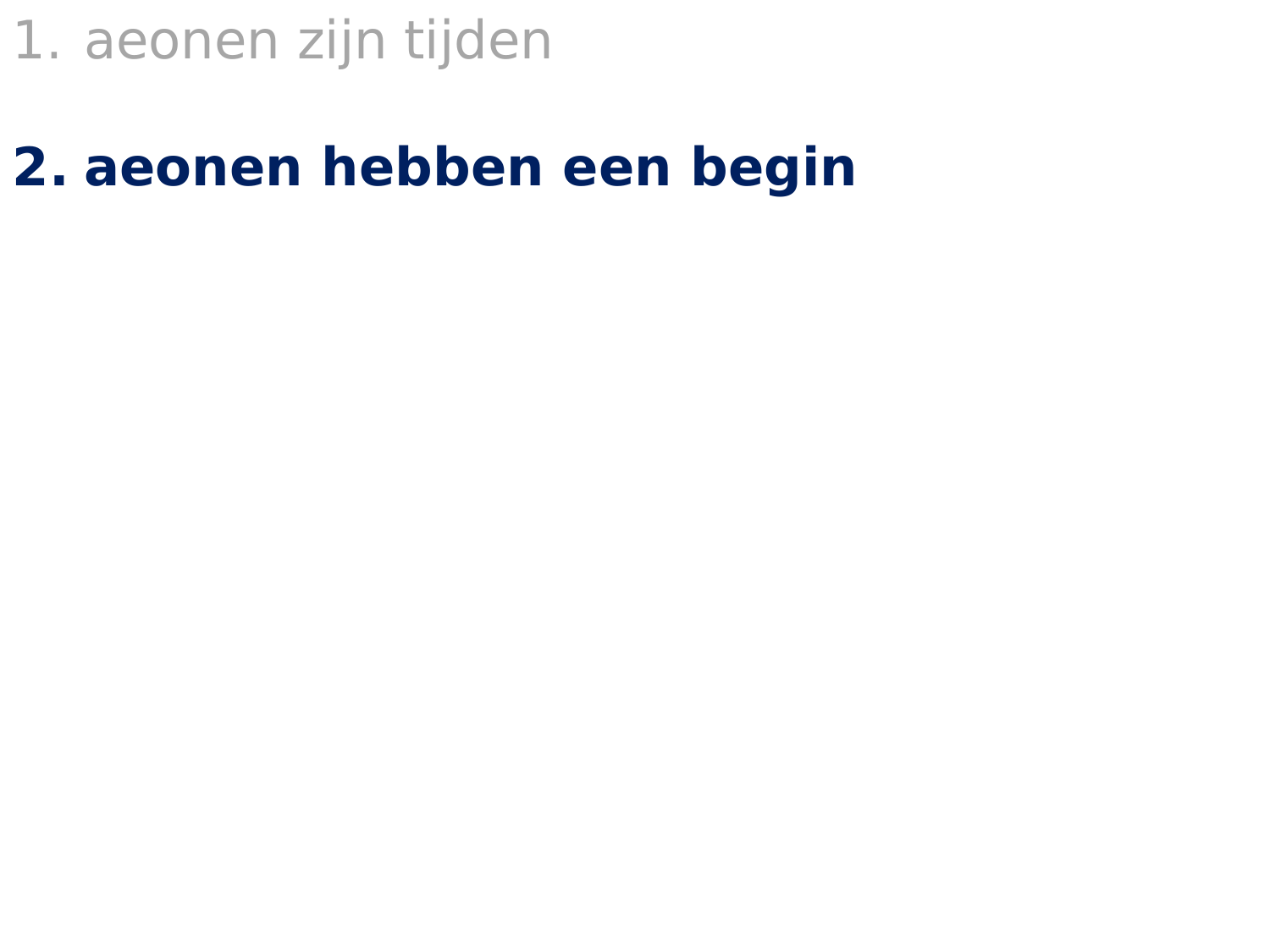

aeonen zijn tijden

aeonen hebben een begin